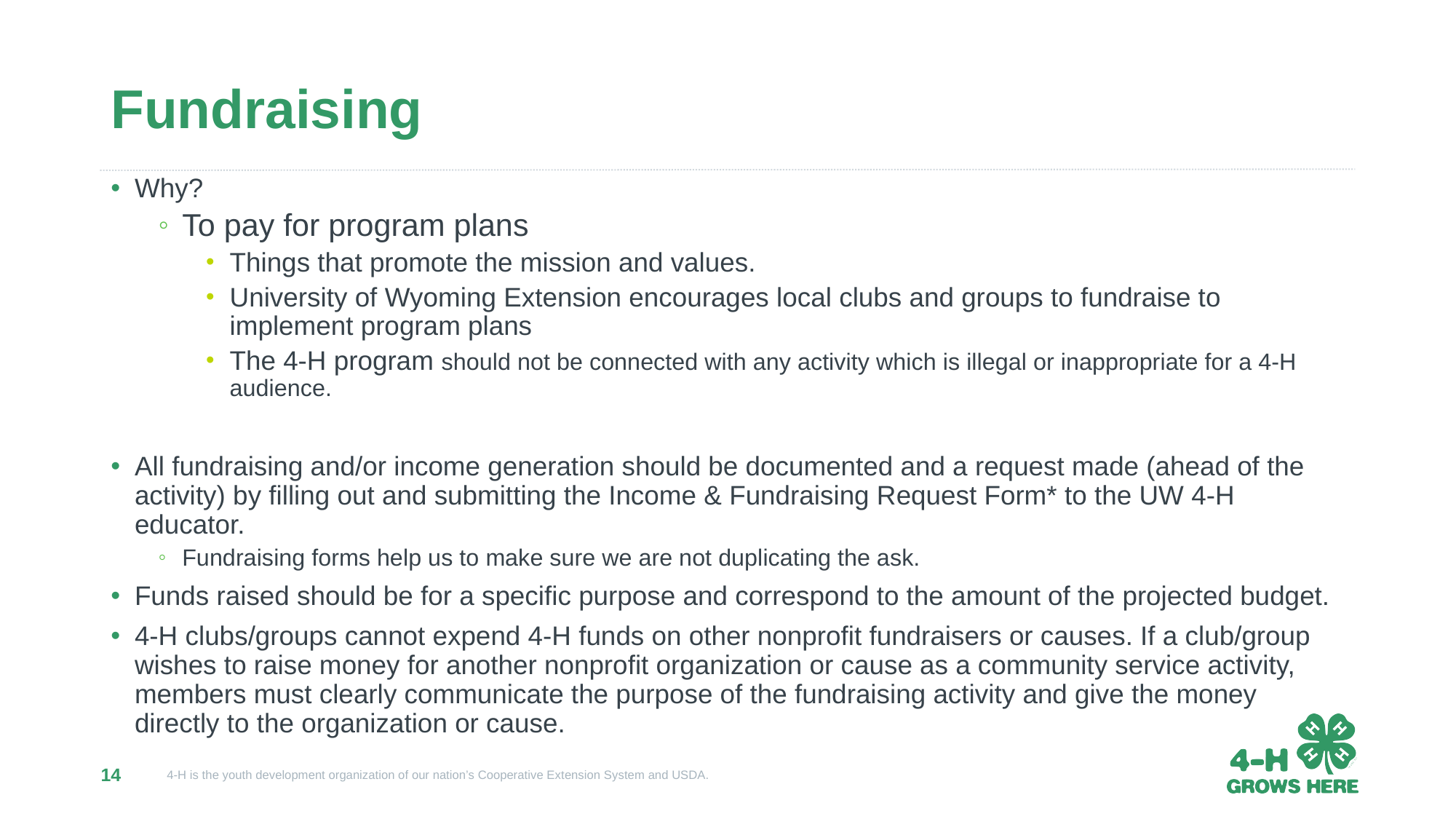

# Fundraising
Why?
To pay for program plans
Things that promote the mission and values.
University of Wyoming Extension encourages local clubs and groups to fundraise to implement program plans
The 4-H program should not be connected with any activity which is illegal or inappropriate for a 4-H audience.

All fundraising and/or income generation should be documented and a request made (ahead of the activity) by filling out and submitting the Income & Fundraising Request Form* to the UW 4-H educator.
Fundraising forms help us to make sure we are not duplicating the ask.
Funds raised should be for a specific purpose and correspond to the amount of the projected budget.
4-H clubs/groups cannot expend 4-H funds on other nonprofit fundraisers or causes. If a club/group wishes to raise money for another nonprofit organization or cause as a community service activity, members must clearly communicate the purpose of the fundraising activity and give the money directly to the organization or cause.
14